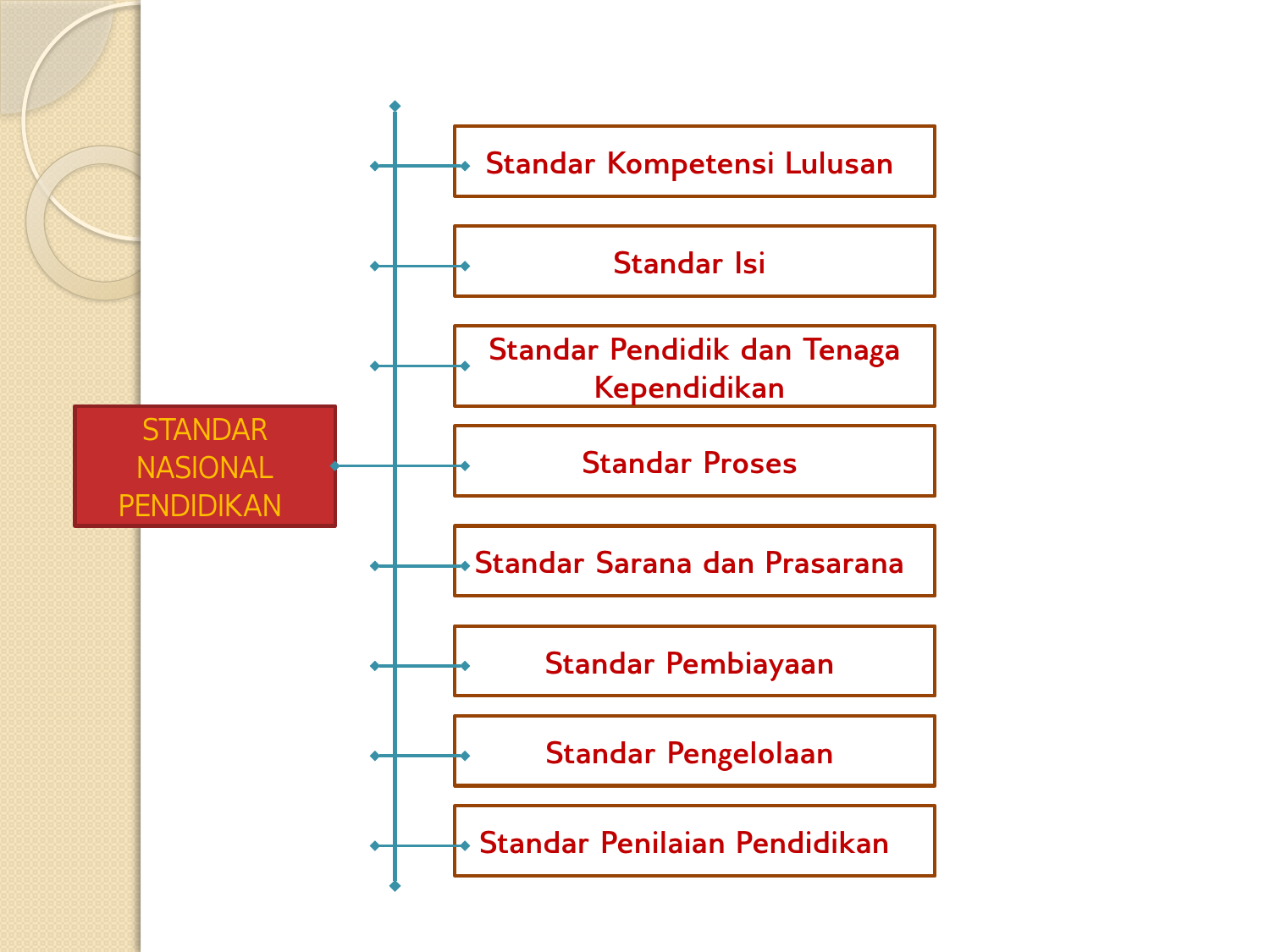

Standar Kompetensi Lulusan
Standar Isi
Standar Pendidik dan Tenaga Kependidikan
STANDAR NASIONAL PENDIDIKAN
Standar Proses
Standar Sarana dan Prasarana
Standar Pembiayaan
Standar Pengelolaan
Standar Penilaian Pendidikan